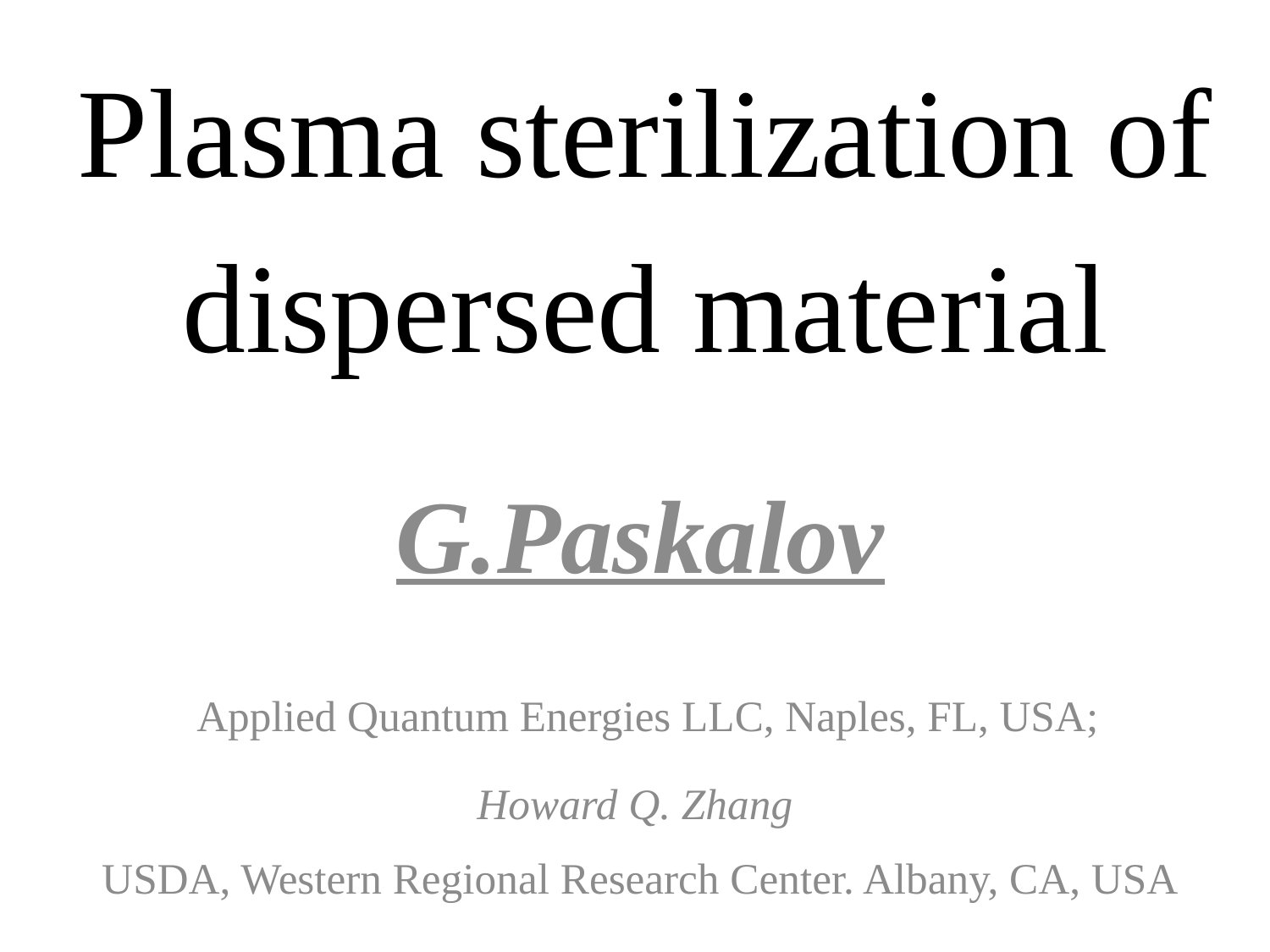

# Plasma sterilization of dispersed material
G.Paskalov
 Applied Quantum Energies LLC, Naples, FL, USA;
Howard Q. Zhang
USDA, Western Regional Research Center. Albany, CA, USA